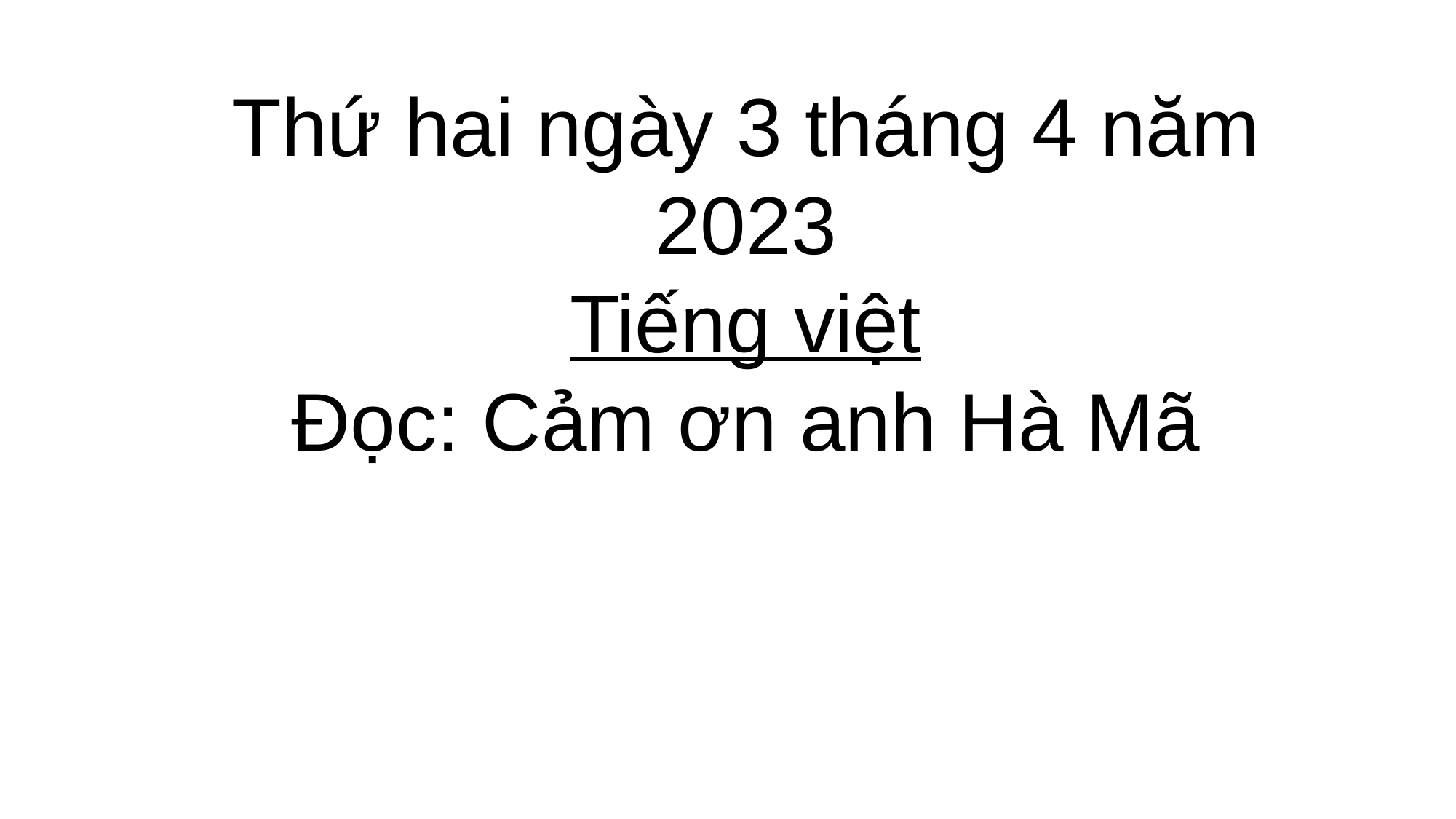

Thứ hai ngày 3 tháng 4 năm 2023
Tiếng việt
Đọc: Cảm ơn anh Hà Mã